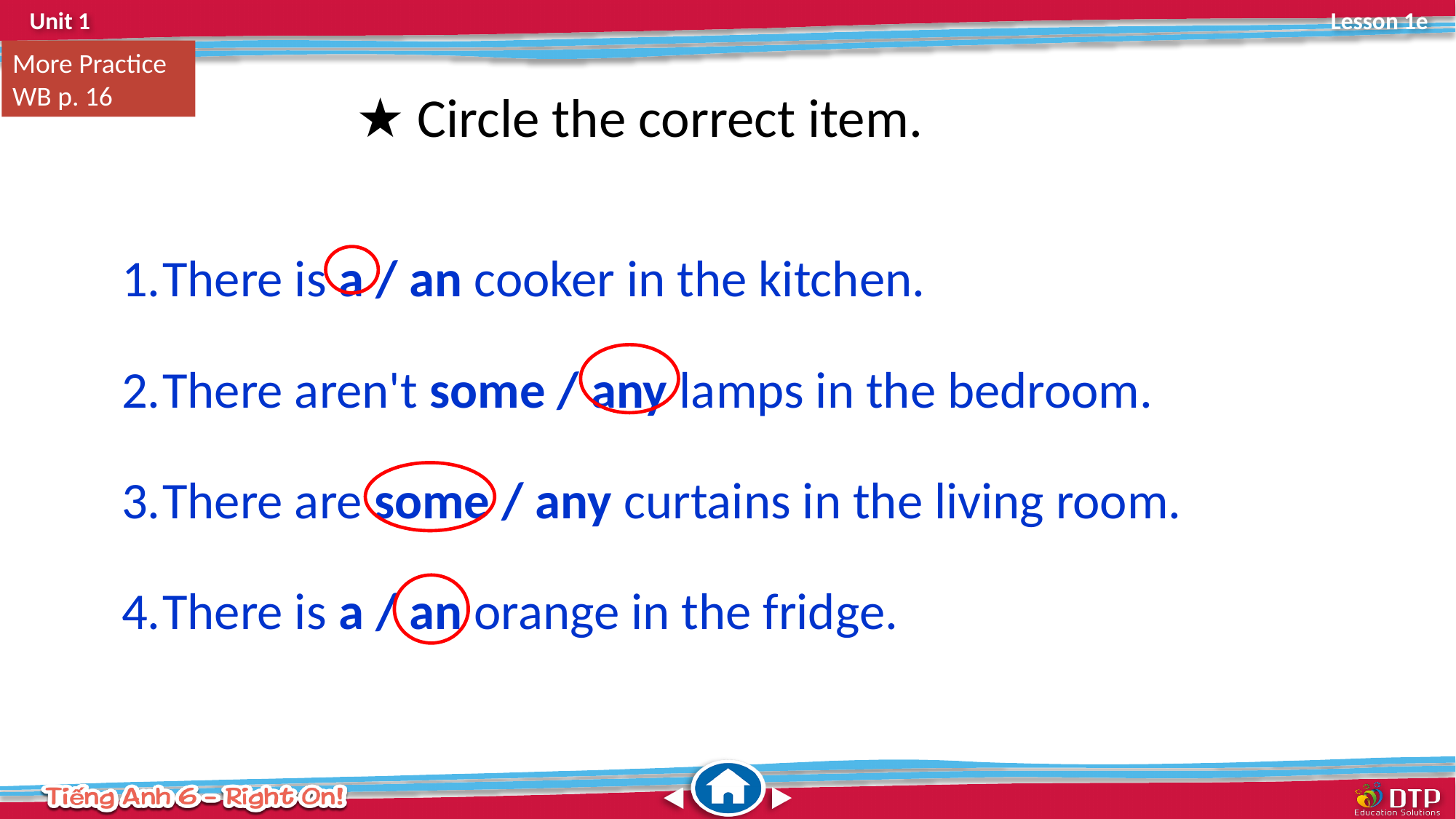

More Practice
WB p. 16
★ Circle the correct item.
There is a / an cooker in the kitchen.
There aren't some / any lamps in the bedroom.
There are some / any curtains in the living room.
There is a / an orange in the fridge.